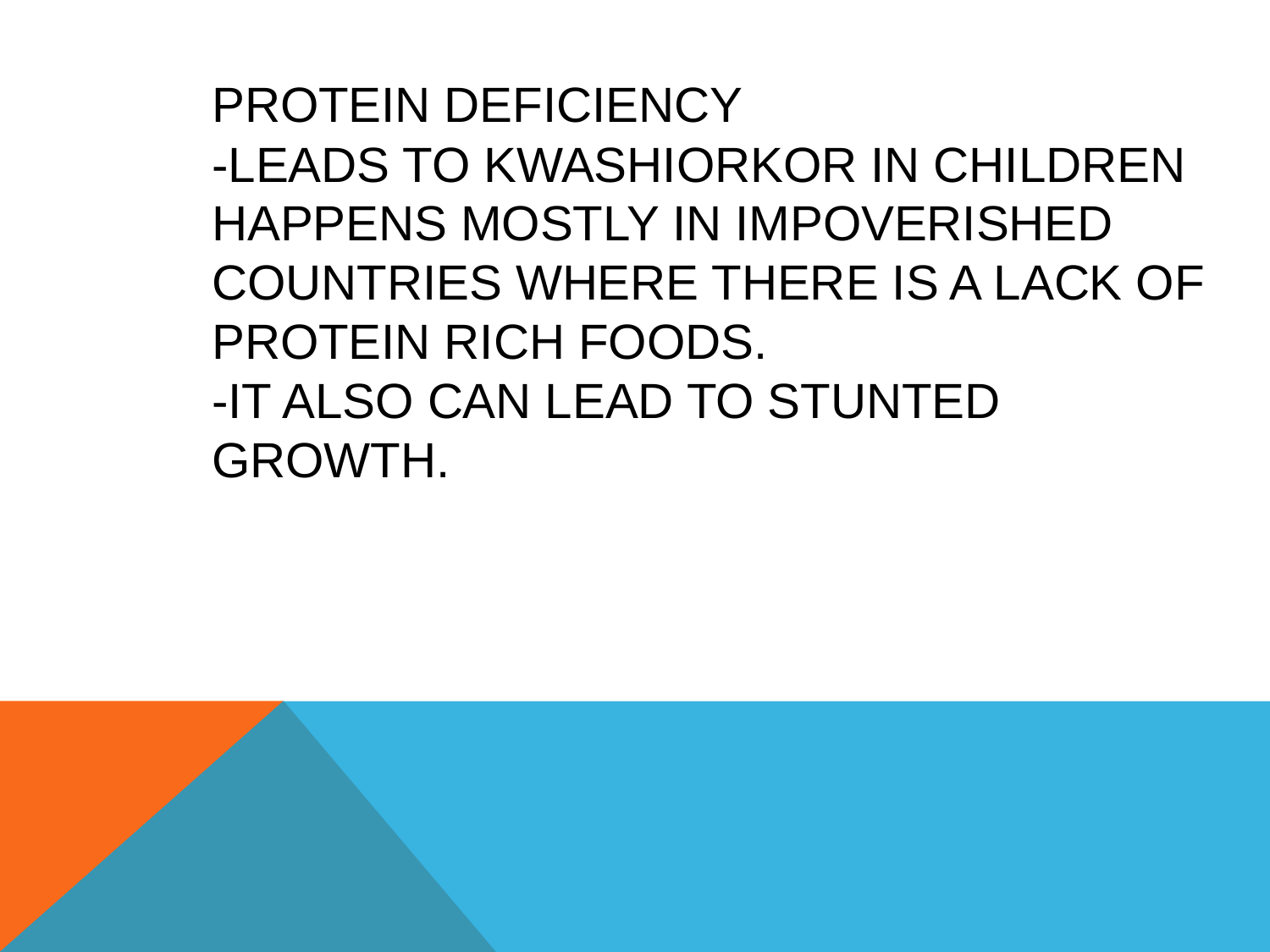

# Protein Deficiency -Leads to Kwashiorkor in children Happens mostly in impoverished countries where there is a lack of protein rich foods. -It also can lead to stunted growth.